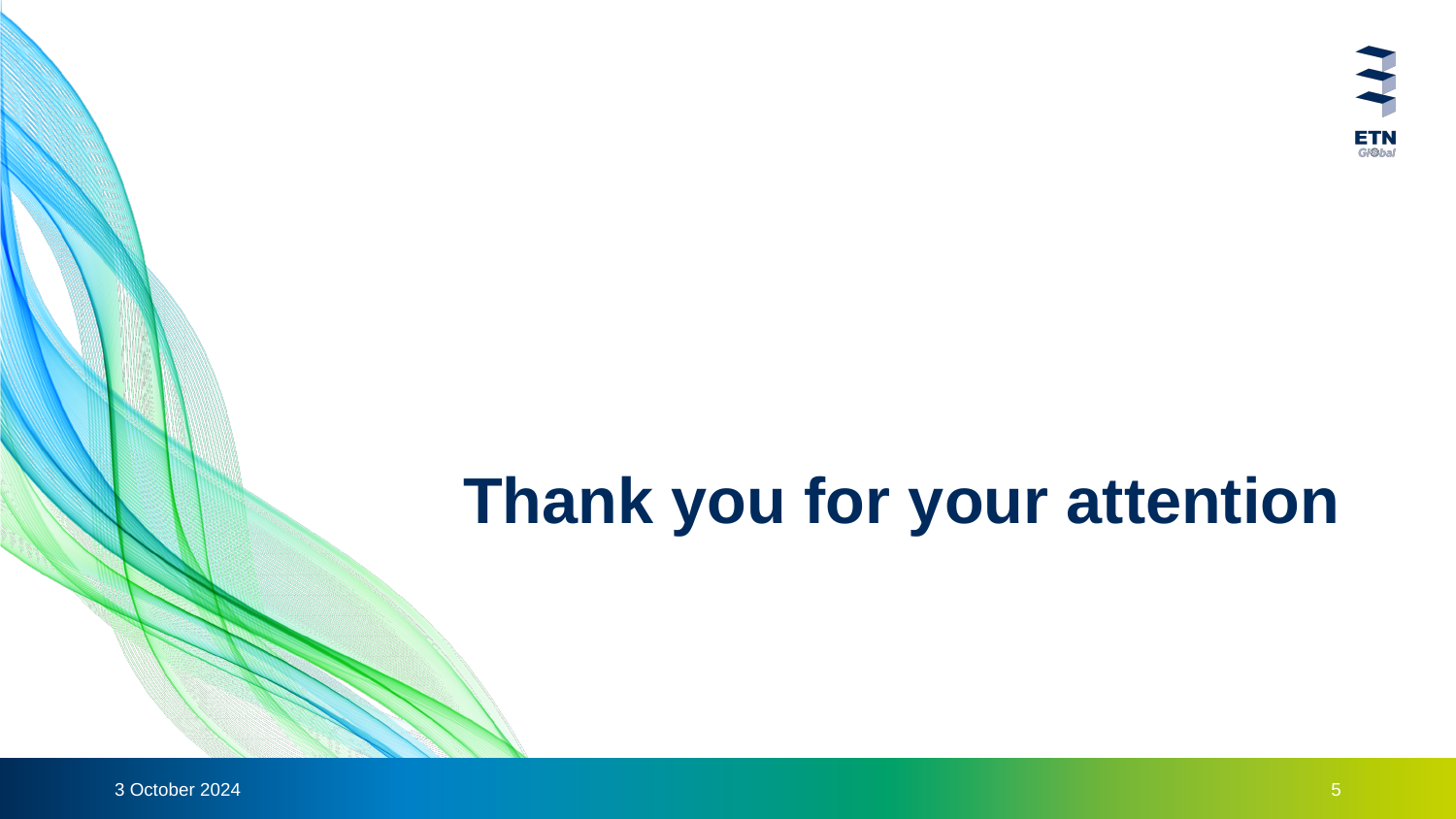

# Thank you for your attention

3 October 2024

5